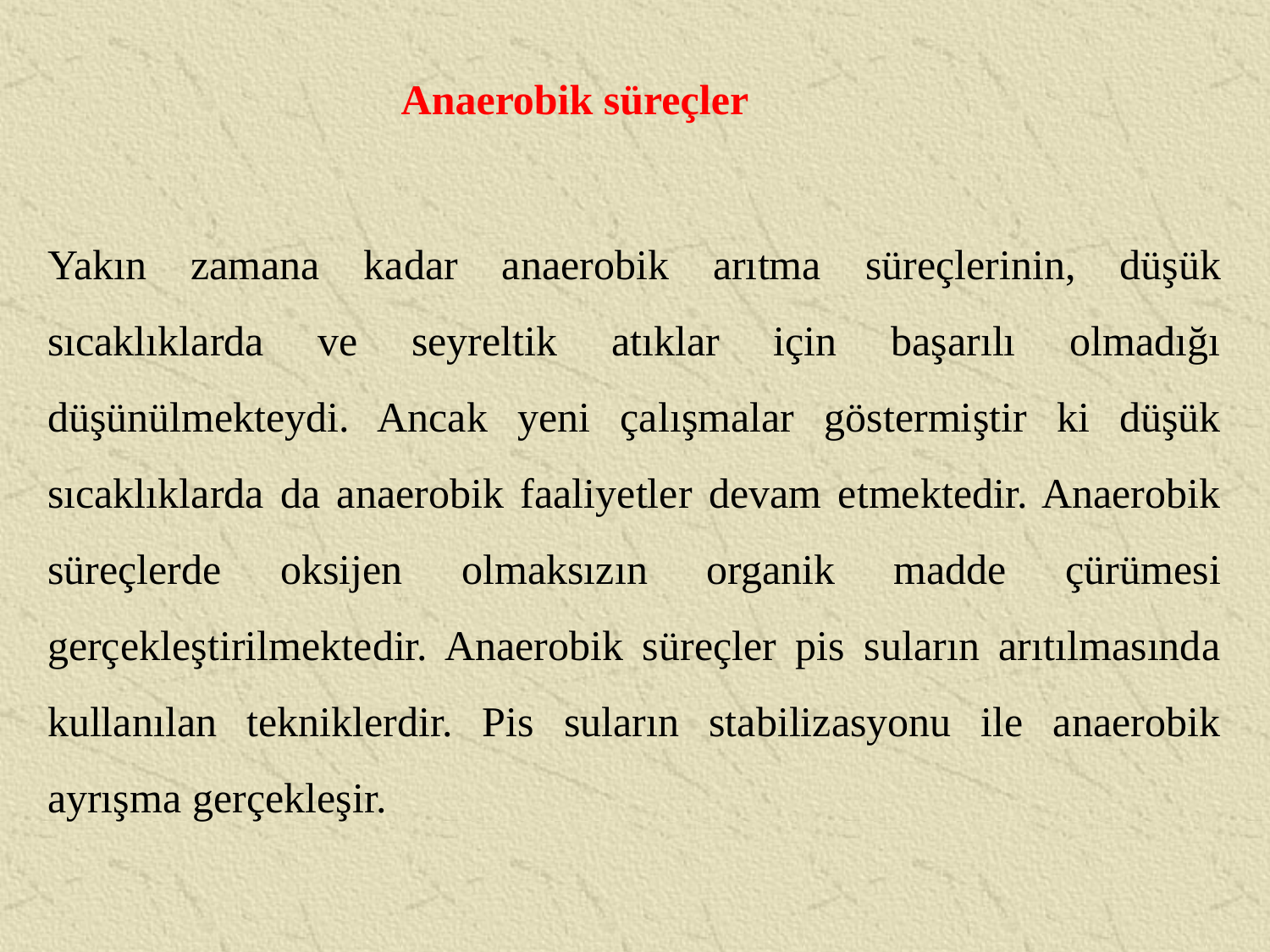

Anaerobik süreçler
Yakın zamana kadar anaerobik arıtma süreçlerinin, düşük sıcaklıklarda ve seyreltik atıklar için başarılı olmadığı düşünülmekteydi. Ancak yeni çalışmalar göstermiştir ki düşük sıcaklıklarda da anaerobik faaliyetler devam etmektedir. Anaerobik süreçlerde oksijen olmaksızın organik madde çürümesi gerçekleştirilmektedir. Anaerobik süreçler pis suların arıtılmasında kullanılan tekniklerdir. Pis suların stabilizasyonu ile anaerobik ayrışma gerçekleşir.